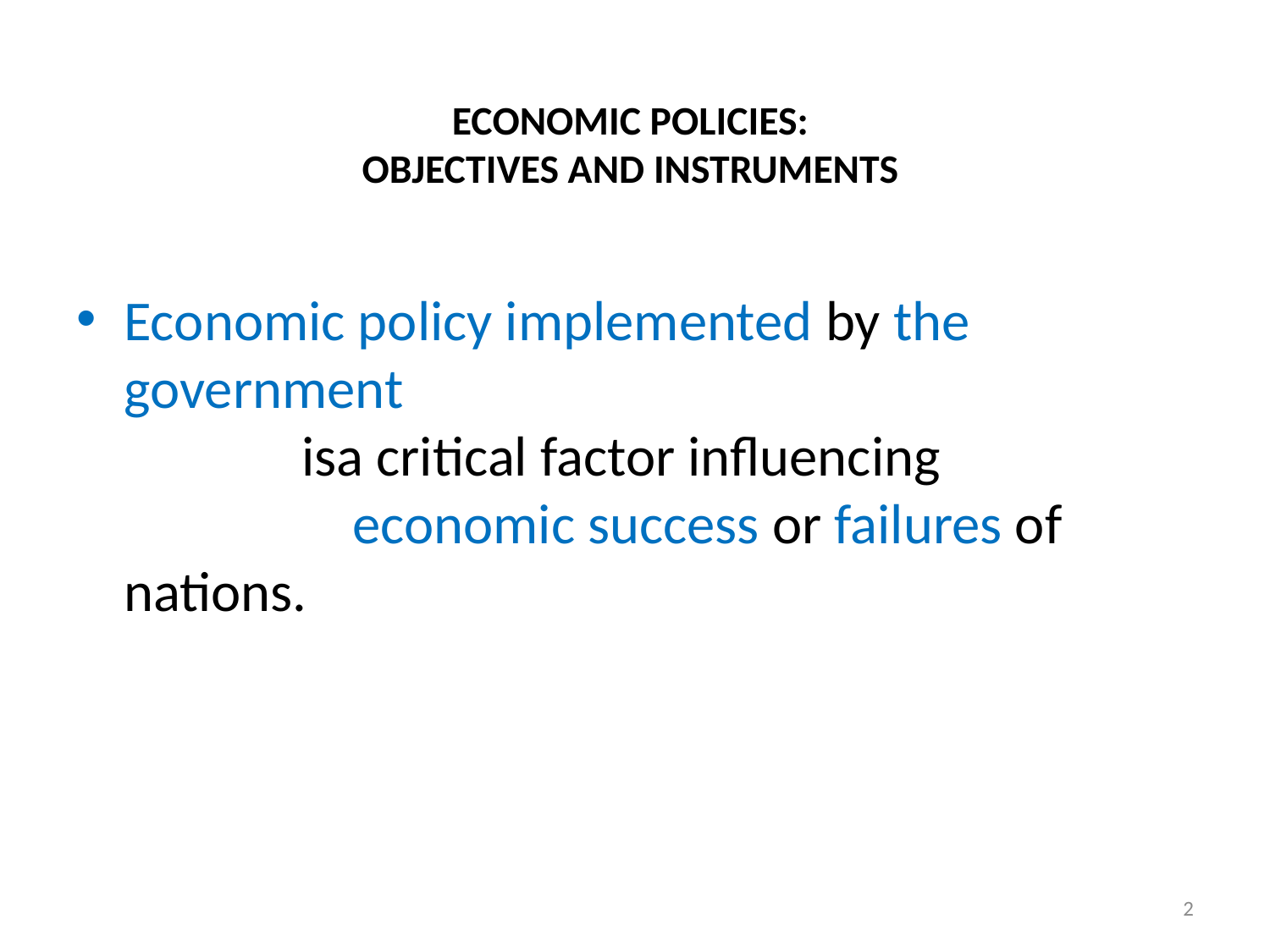

# ECONOMIC POLICIES: OBJECTIVES AND INSTRUMENTS
Economic policy implemented by the government                                                                             isa critical factor influencing                                      economic success or failures of nations.

2